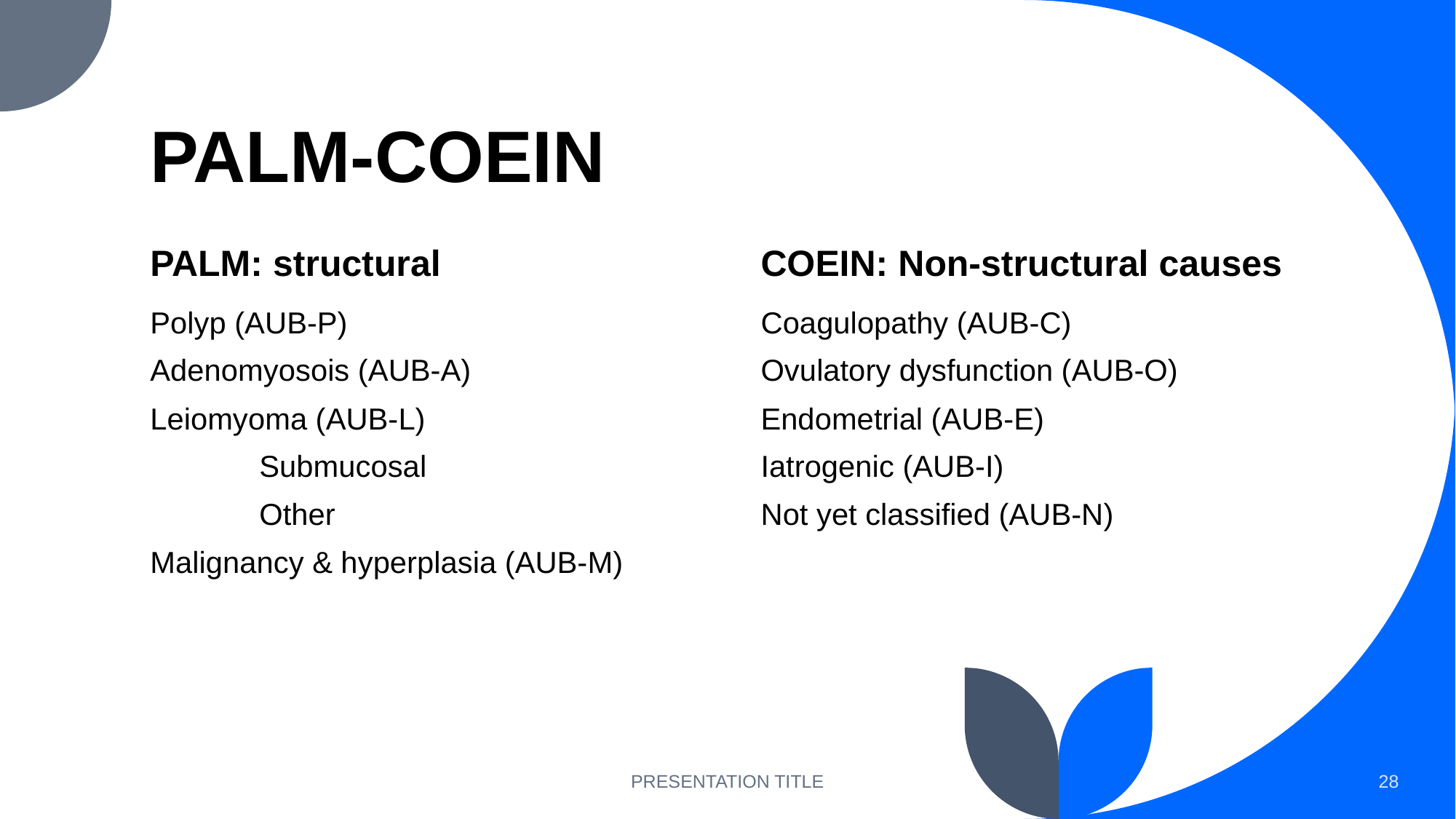

# PALM-COEIN
PALM: structural
COEIN: Non-structural causes
Polyp (AUB-P)
Adenomyosois (AUB-A)
Leiomyoma (AUB-L)
	Submucosal
	Other
Malignancy & hyperplasia (AUB-M)

Coagulopathy (AUB-C)
Ovulatory dysfunction (AUB-O)
Endometrial (AUB-E)
Iatrogenic (AUB-I)
Not yet classified (AUB-N)
PRESENTATION TITLE
28